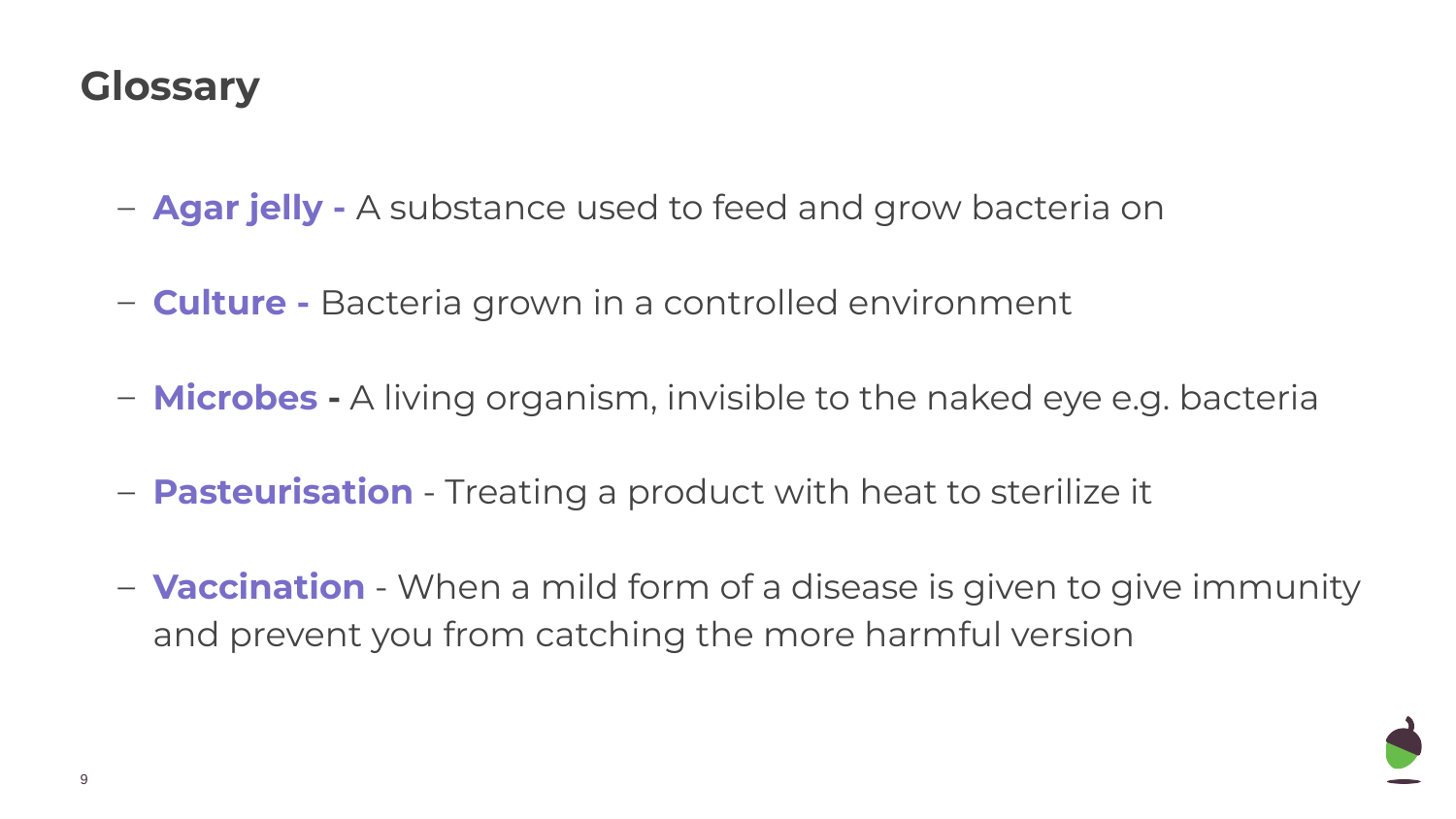

# Glossary

Agar jelly - A substance used to feed and grow bacteria on

Culture - Bacteria grown in a controlled environment

Microbes - A living organism, invisible to the naked eye e.g. bacteria

Pasteurisation - Treating a product with heat to sterilize it

Vaccination - When a mild form of a disease is given to give immunity and prevent you from catching the more harmful version
9